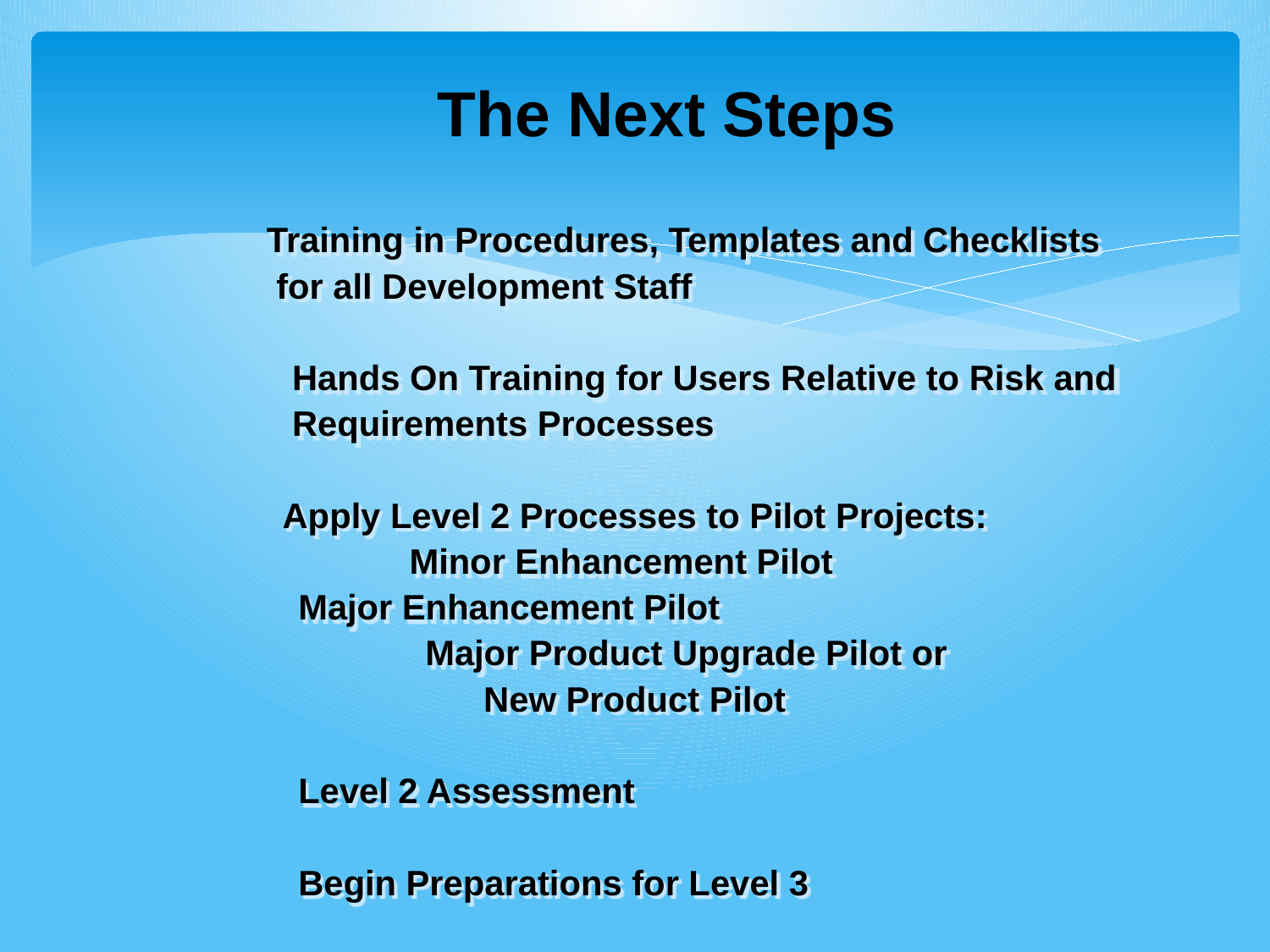

# The Next Steps
	Training in Procedures, Templates and Checklists
	 for all Development Staff

	 Hands On Training for Users Relative to Risk and
	 Requirements Processes

	Apply Level 2 Processes to Pilot Projects:
		Minor Enhancement Pilot
           	Major Enhancement Pilot
	 	Major Product Upgrade Pilot or
	  	      New Product Pilot

	Level 2 Assessment

	Begin Preparations for Level 3